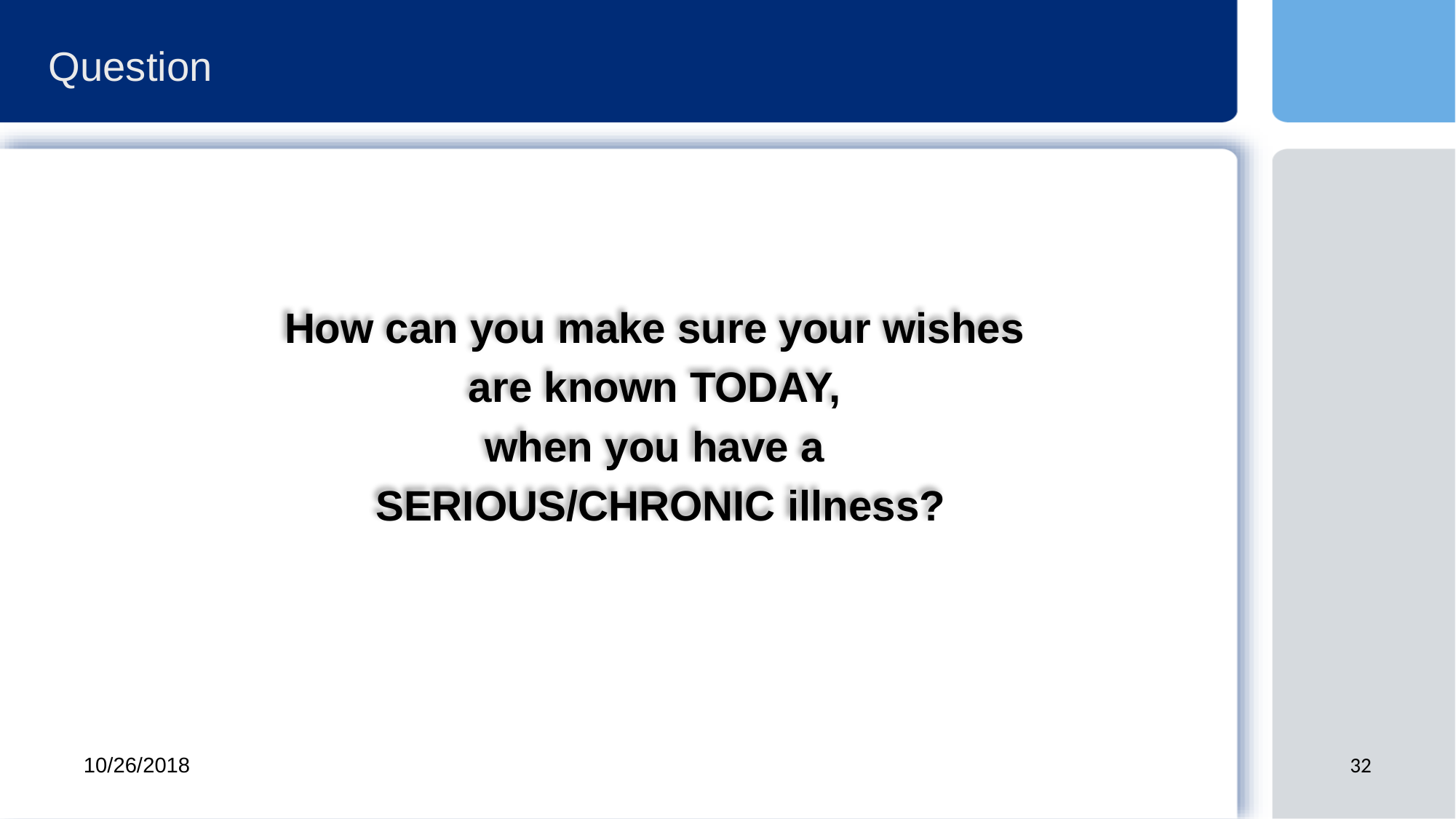

# Question

How can you make sure your wishes
 are known TODAY,
when you have a
 SERIOUS/CHRONIC illness?

10/26/2018

32